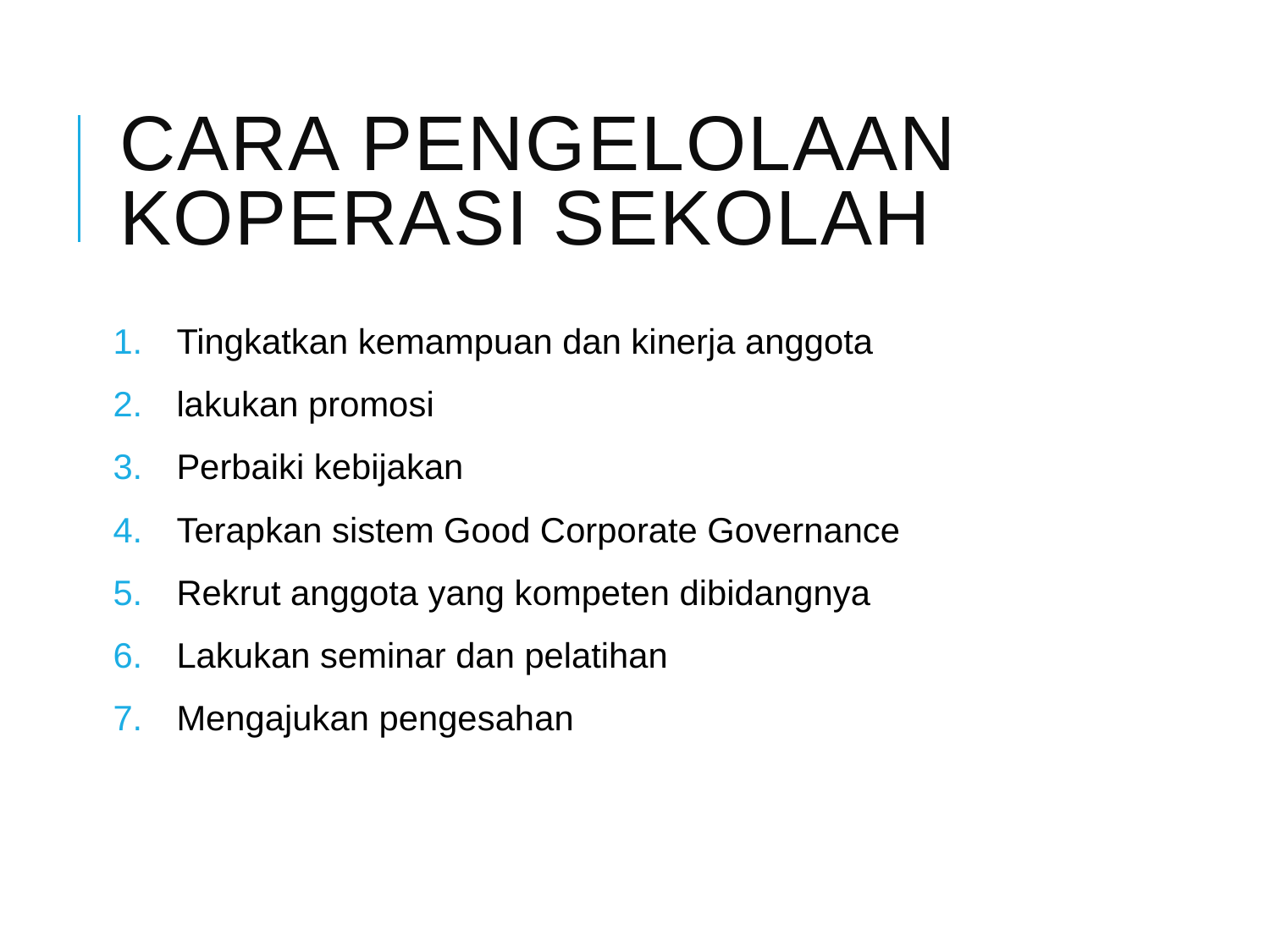

# Cara Pengelolaan Koperasi Sekolah
Tingkatkan kemampuan dan kinerja anggota
lakukan promosi
Perbaiki kebijakan
Terapkan sistem Good Corporate Governance
Rekrut anggota yang kompeten dibidangnya
Lakukan seminar dan pelatihan
Mengajukan pengesahan